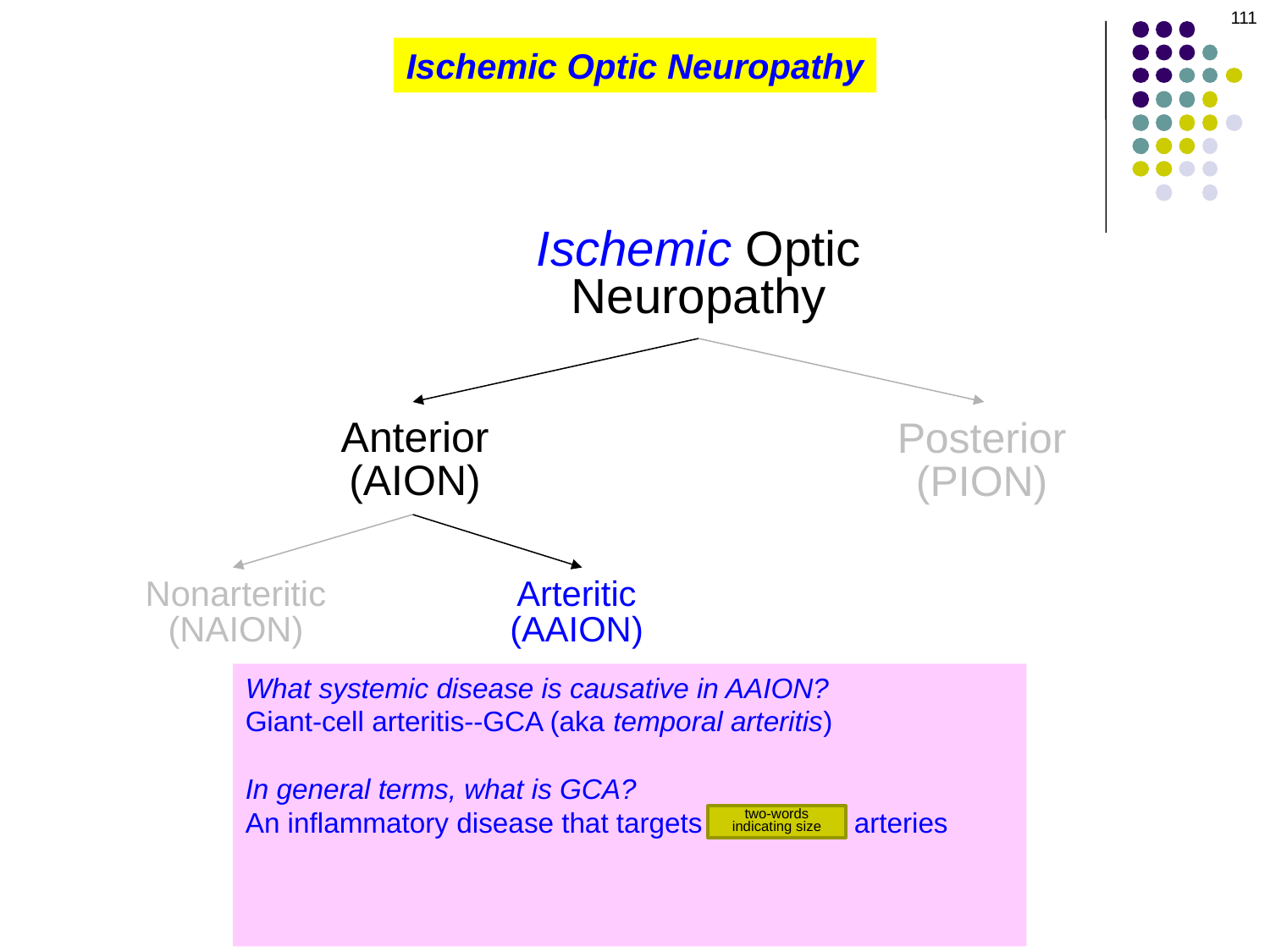

111
Ischemic Optic Neuropathy
Ischemic Optic
Neuropathy

Anterior
(AION)
Posterior
(PION)

Nonarteritic
(NAION)
Arteritic
(AAION)
What systemic disease is causative in AAION?
Giant-cell arteritis--GCA (aka temporal arteritis)

In general terms, what is GCA?
An inflammatory disease that targets  mid-sized  arteries

Do all GCA pts experience vision loss?
No, estimates are 10 – 50%, depending upon whom you ask
two-words indicating size